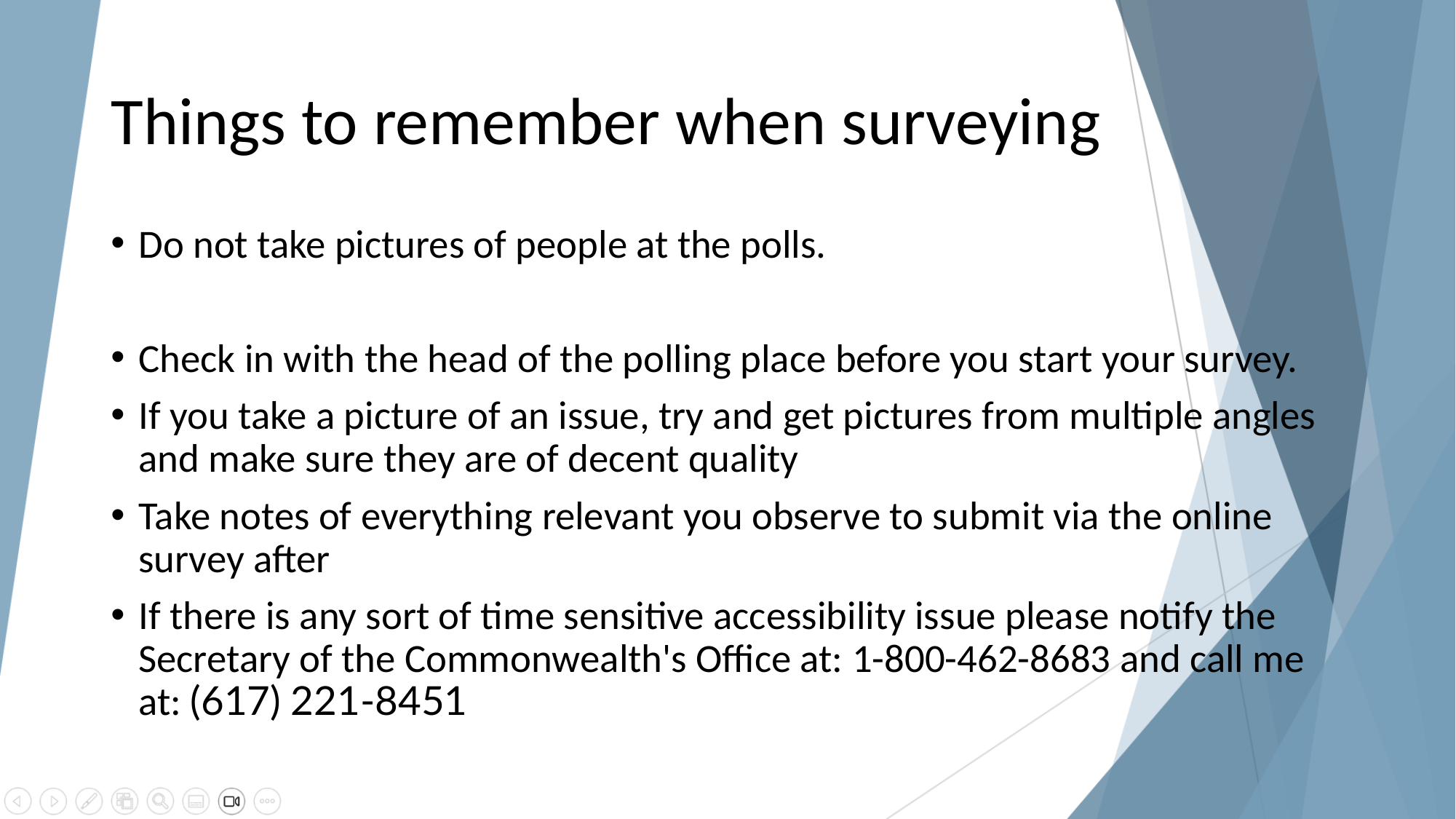

# Things to remember when surveying
Do not take pictures of people at the polls.

Check in with the head of the polling place before you start your survey.
If you take a picture of an issue, try and get pictures from multiple angles and make sure they are of decent quality
Take notes of everything relevant you observe to submit via the online survey after
If there is any sort of time sensitive accessibility issue please notify the Secretary of the Commonwealth's Office at: 1-800-462-8683 and call me at: (617) 221-8451